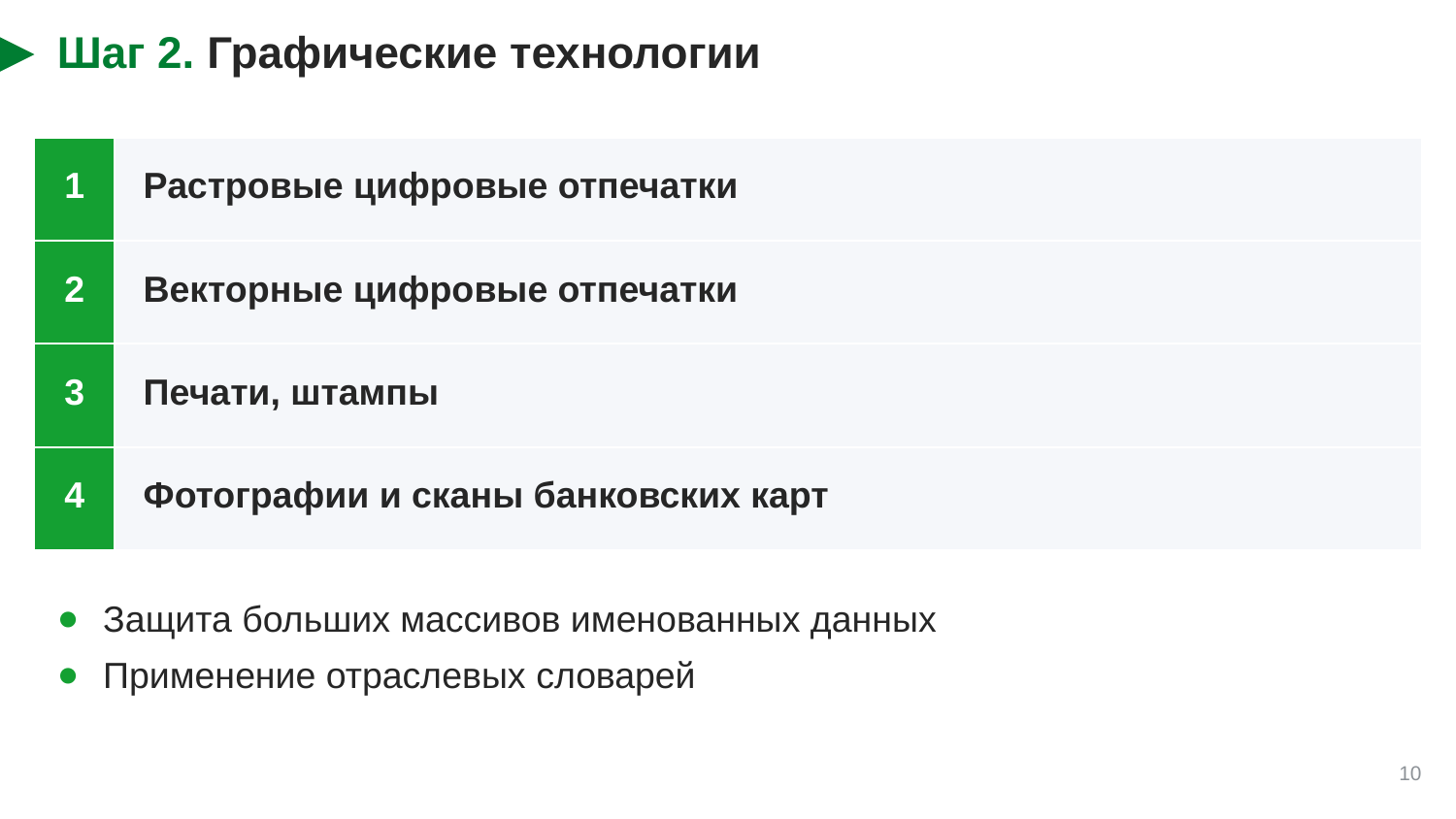

# Шаг 2. Графические технологии
| 1 | Растровые цифровые отпечатки |
| --- | --- |
| 2 | Векторные цифровые отпечатки |
| 3 | Печати, штампы |
| 4 | Фотографии и сканы банковских карт |
Защита больших массивов именованных данных
Применение отраслевых словарей